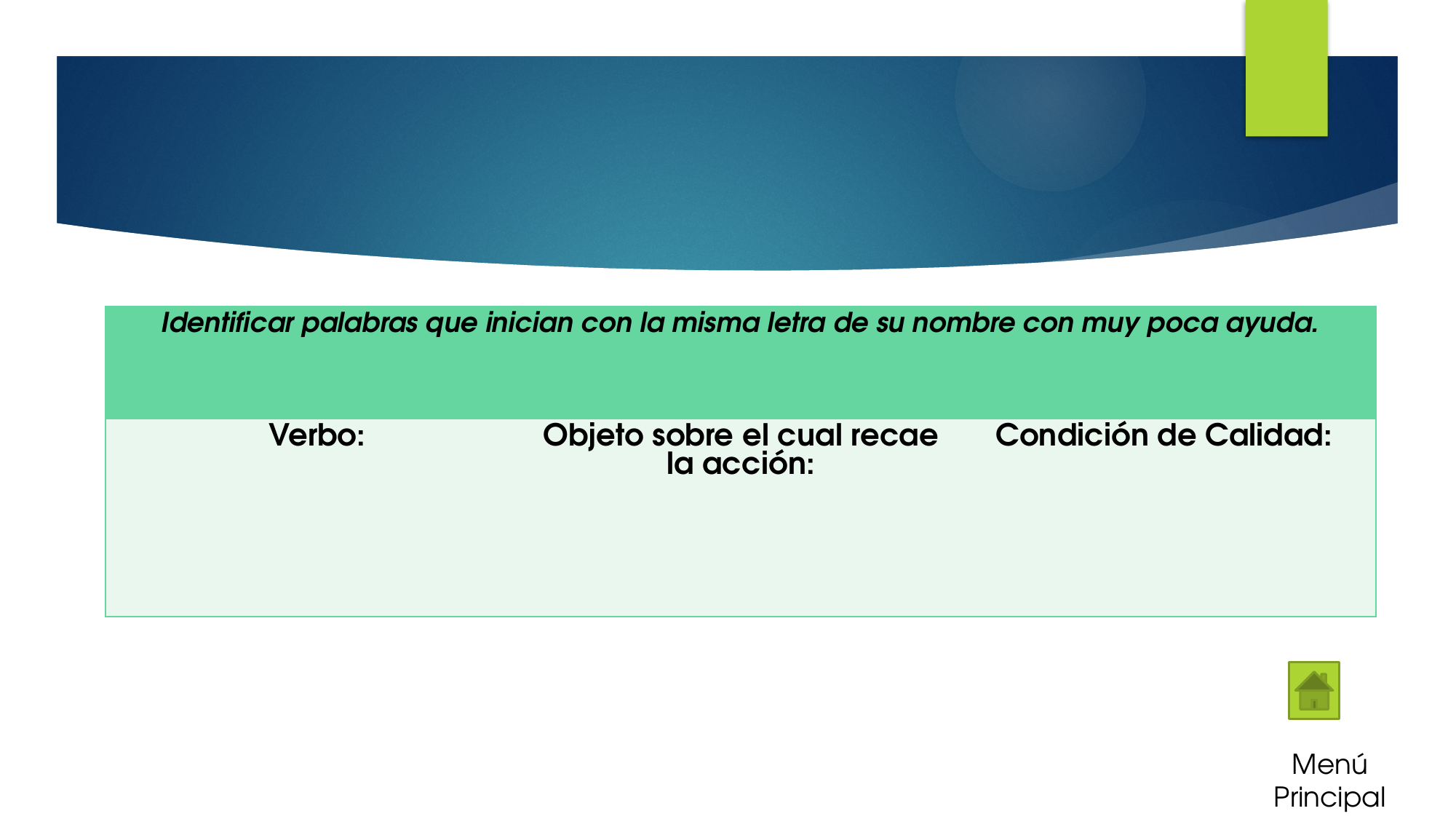

#
| Identificar palabras que inician con la misma letra de su nombre con muy poca ayuda. |  |  |
| --- | --- | --- |
| Verbo: | Objeto sobre el cual recae la acción: | Condición de Calidad: |

Menú Principal